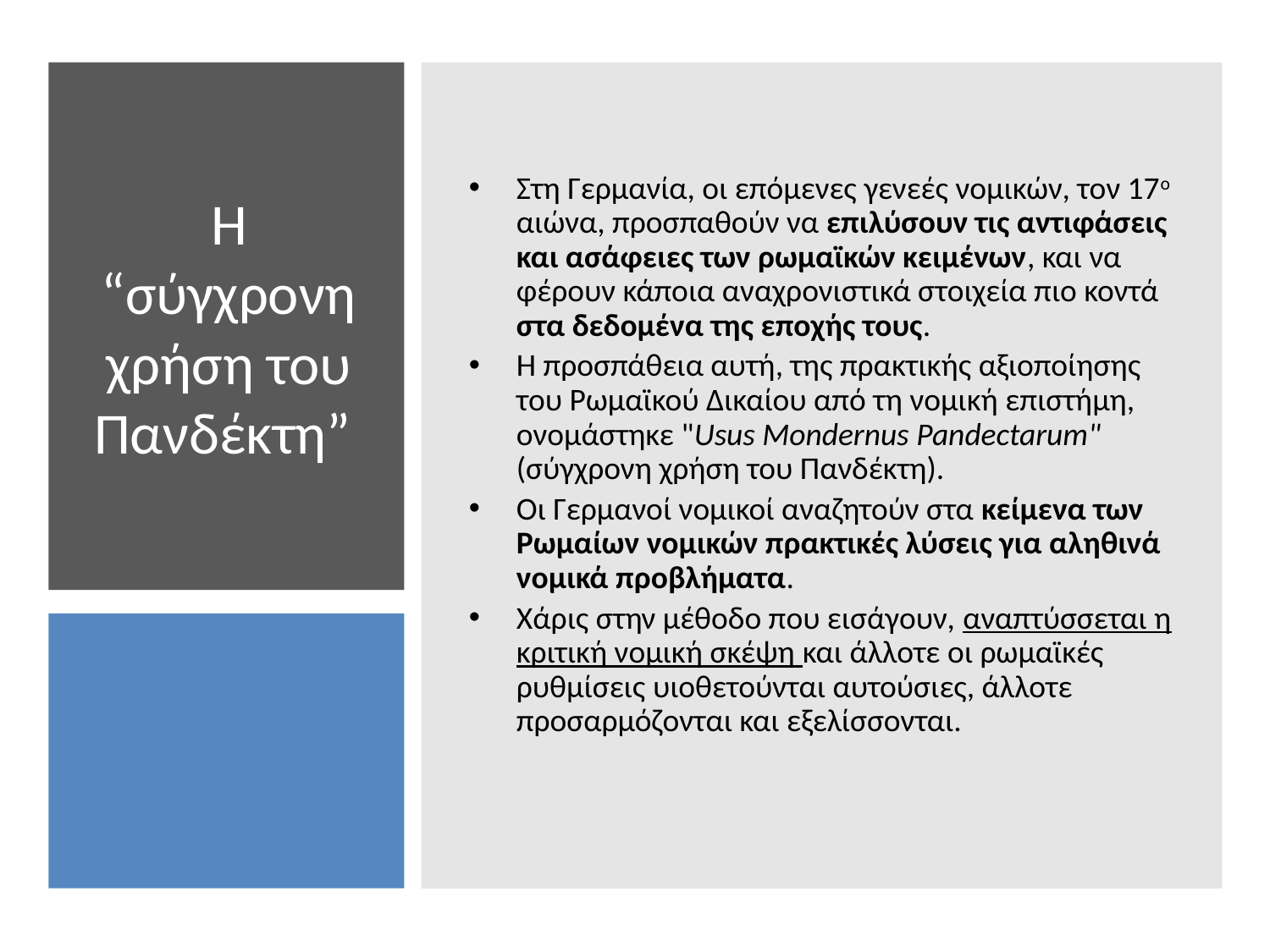

Στη Γερμανία, οι επόμενες γενεές νομικών, τον 17ο αιώνα, προσπαθούν να επιλύσουν τις αντιφάσεις και ασάφειες των ρωμαϊκών κειμένων, και να φέρουν κάποια αναχρονιστικά στοιχεία πιο κοντά στα δεδομένα της εποχής τους.
Η προσπάθεια αυτή, της πρακτικής αξιοποίησης του Ρωμαϊκού Δικαίου από τη νομική επιστήμη, ονομάστηκε "Usus Mondernus Pandectarum" (σύγχρονη χρήση του Πανδέκτη).
Οι Γερμανοί νομικοί αναζητούν στα κείμενα των Ρωμαίων νομικών πρακτικές λύσεις για αληθινά νομικά προβλήματα.
Χάρις στην μέθοδο που εισάγουν, αναπτύσσεται η κριτική νομική σκέψη και άλλοτε οι ρωμαϊκές ρυθμίσεις υιοθετούνται αυτούσιες, άλλοτε προσαρμόζονται και εξελίσσονται.

# Η “σύγχρονη χρήση του Πανδέκτη”